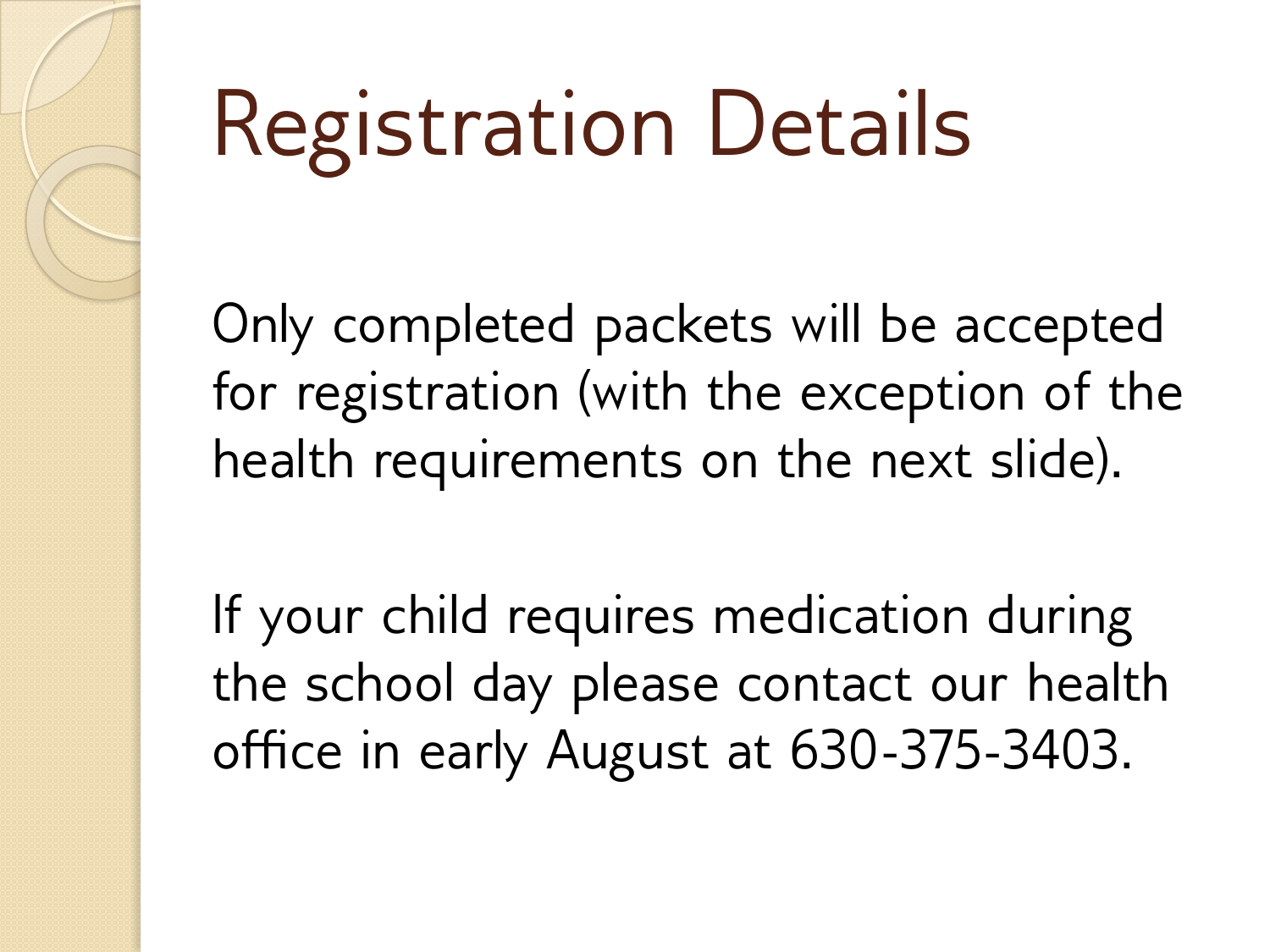

# Registration Details

Only completed packets will be accepted for registration (with the exception of the health requirements on the next slide).

If your child requires medication during the school day please contact our health office in early August at 630-375-3403.